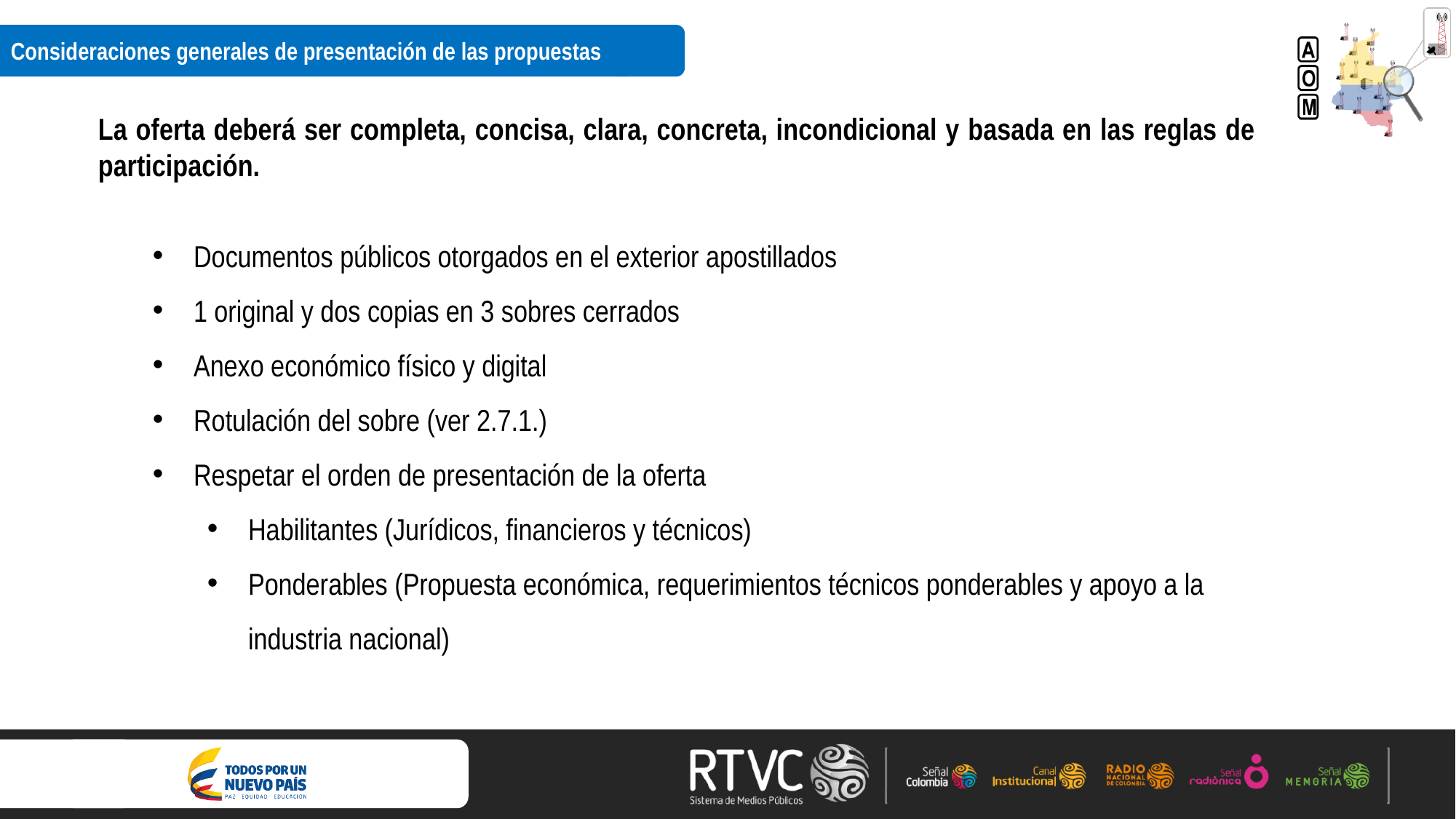

Consideraciones generales de presentación de las propuestas

La oferta deberá ser completa, concisa, clara, concreta, incondicional y basada en las reglas de participación.

Documentos públicos otorgados en el exterior apostillados
1 original y dos copias en 3 sobres cerrados
Anexo económico físico y digital
Rotulación del sobre (ver 2.7.1.)
Respetar el orden de presentación de la oferta
Habilitantes (Jurídicos, financieros y técnicos)
Ponderables (Propuesta económica, requerimientos técnicos ponderables y apoyo a la industria nacional)